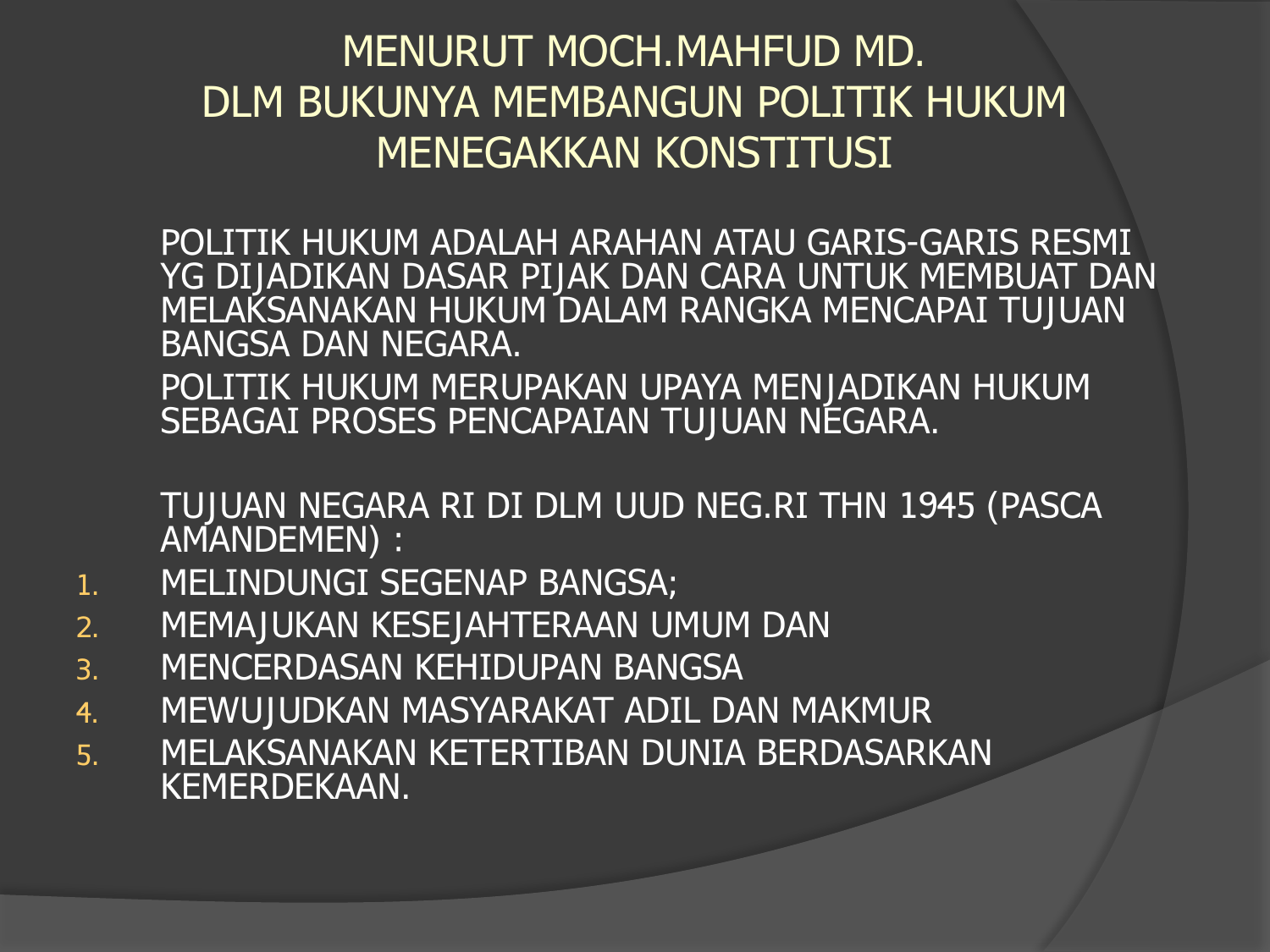

MENURUT MOCH.MAHFUD MD.
DLM BUKUNYA MEMBANGUN POLITIK HUKUM MENEGAKKAN KONSTITUSI
	POLITIK HUKUM ADALAH ARAHAN ATAU GARIS-GARIS RESMI YG DIJADIKAN DASAR PIJAK DAN CARA UNTUK MEMBUAT DAN MELAKSANAKAN HUKUM DALAM RANGKA MENCAPAI TUJUAN BANGSA DAN NEGARA.
	POLITIK HUKUM MERUPAKAN UPAYA MENJADIKAN HUKUM SEBAGAI PROSES PENCAPAIAN TUJUAN NEGARA.

	TUJUAN NEGARA RI DI DLM UUD NEG.RI THN 1945 (PASCA AMANDEMEN) :
MELINDUNGI SEGENAP BANGSA;
MEMAJUKAN KESEJAHTERAAN UMUM DAN
MENCERDASAN KEHIDUPAN BANGSA
MEWUJUDKAN MASYARAKAT ADIL DAN MAKMUR
MELAKSANAKAN KETERTIBAN DUNIA BERDASARKAN KEMERDEKAAN.